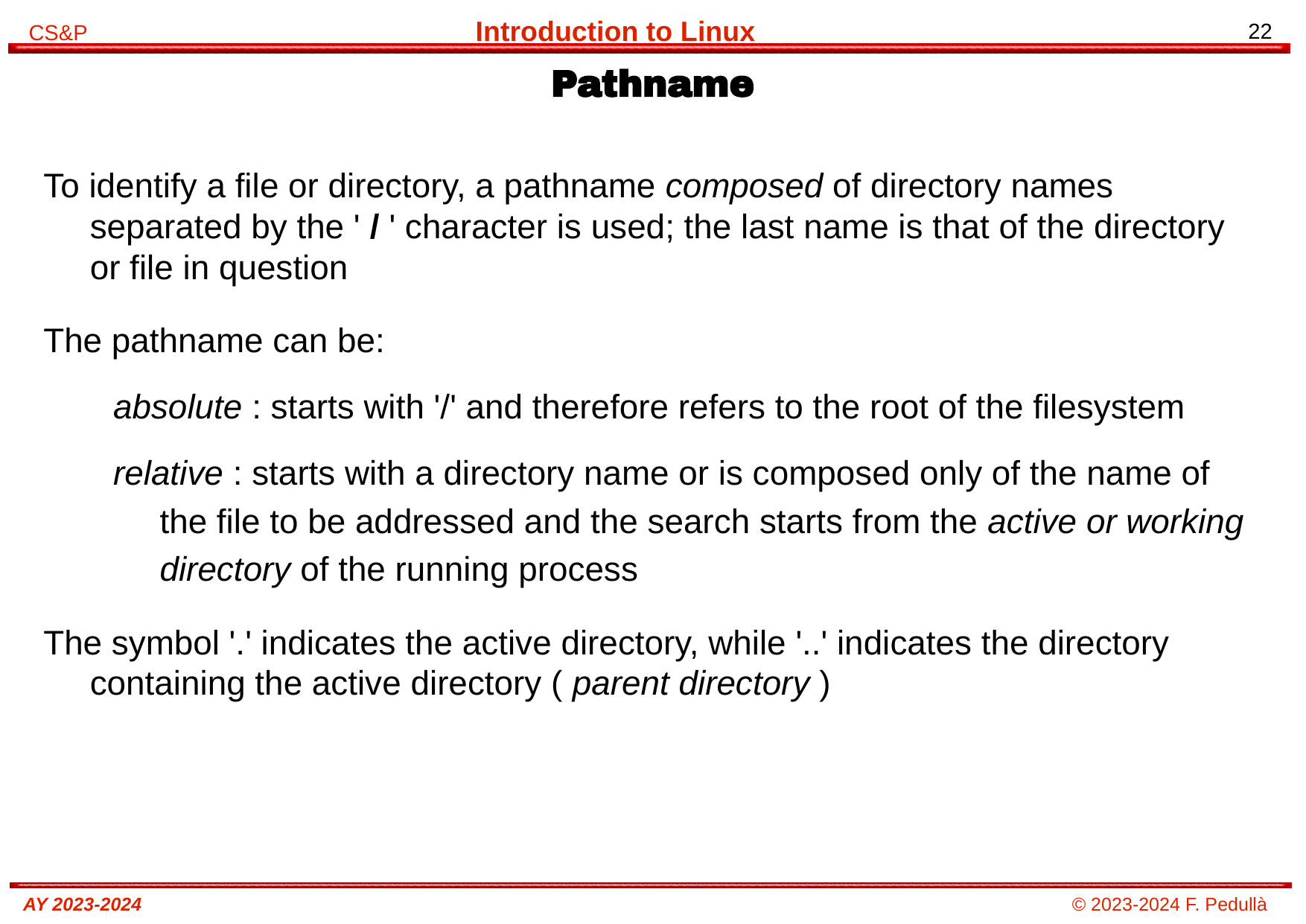

# Pathname
To identify a file or directory, a pathname composed of directory names separated by the ' / ' character is used; the last name is that of the directory or file in question
The pathname can be:
absolute : starts with '/' and therefore refers to the root of the filesystem
relative : starts with a directory name or is composed only of the name of the file to be addressed and the search starts from the active or working directory of the running process
The symbol '.' indicates the active directory, while '..' indicates the directory containing the active directory ( parent directory )